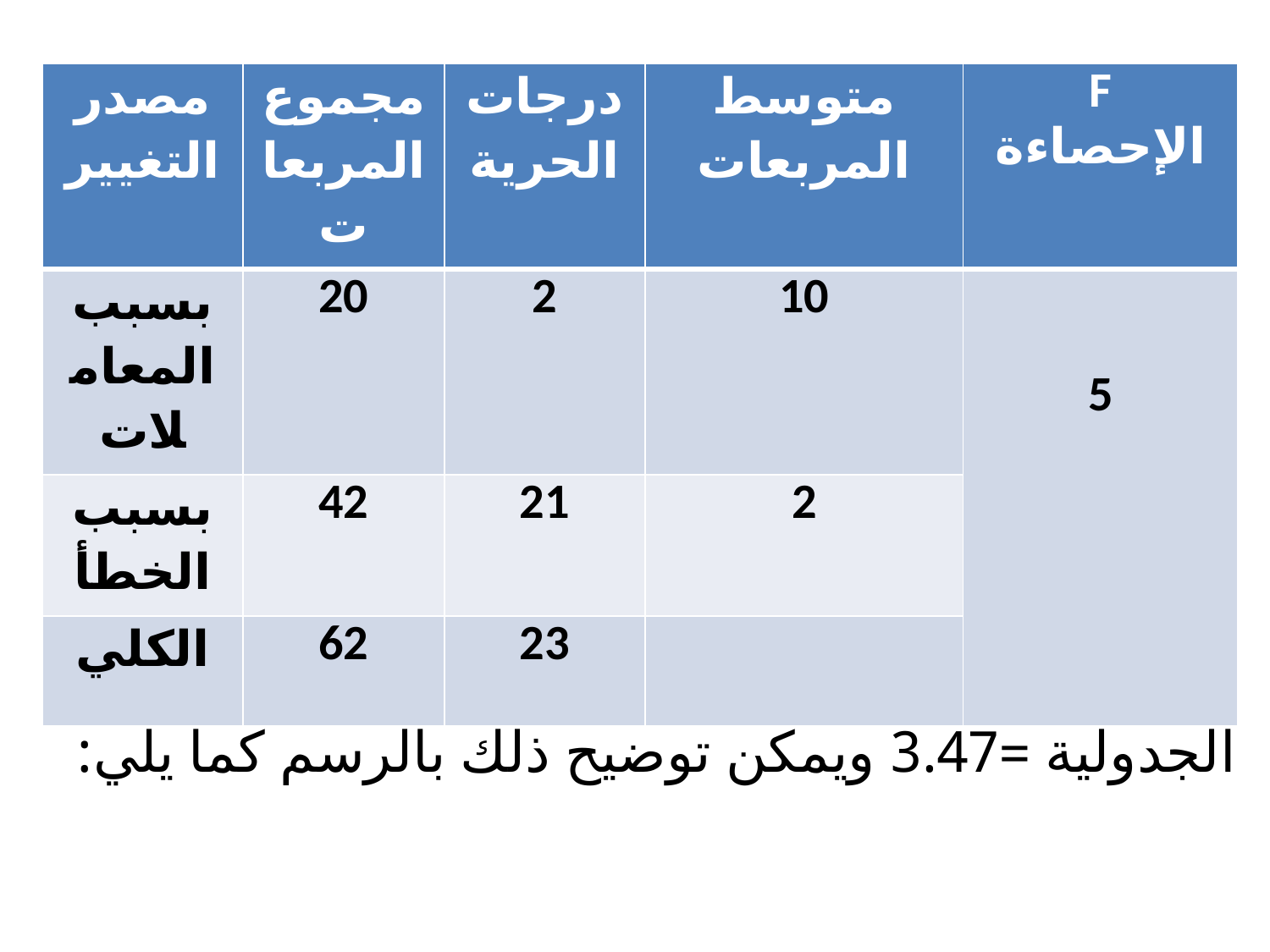

من جدول توزيع F وعند مستوى معنوية 0.05 وبدرجات حرية 2 للبسط، 21 للمقام نجد ان F الجدولية =3.47 ويمكن توضيح ذلك بالرسم كما يلي:
| مصدر التغيير | مجموع المربعات | درجات الحرية | متوسط المربعات | F الإحصاءة |
| --- | --- | --- | --- | --- |
| بسبب المعاملات | 20 | 2 | 10 | 5 |
| بسبب الخطأ | 42 | 21 | 2 |  |
| الكلي | 62 | 23 |  |  |